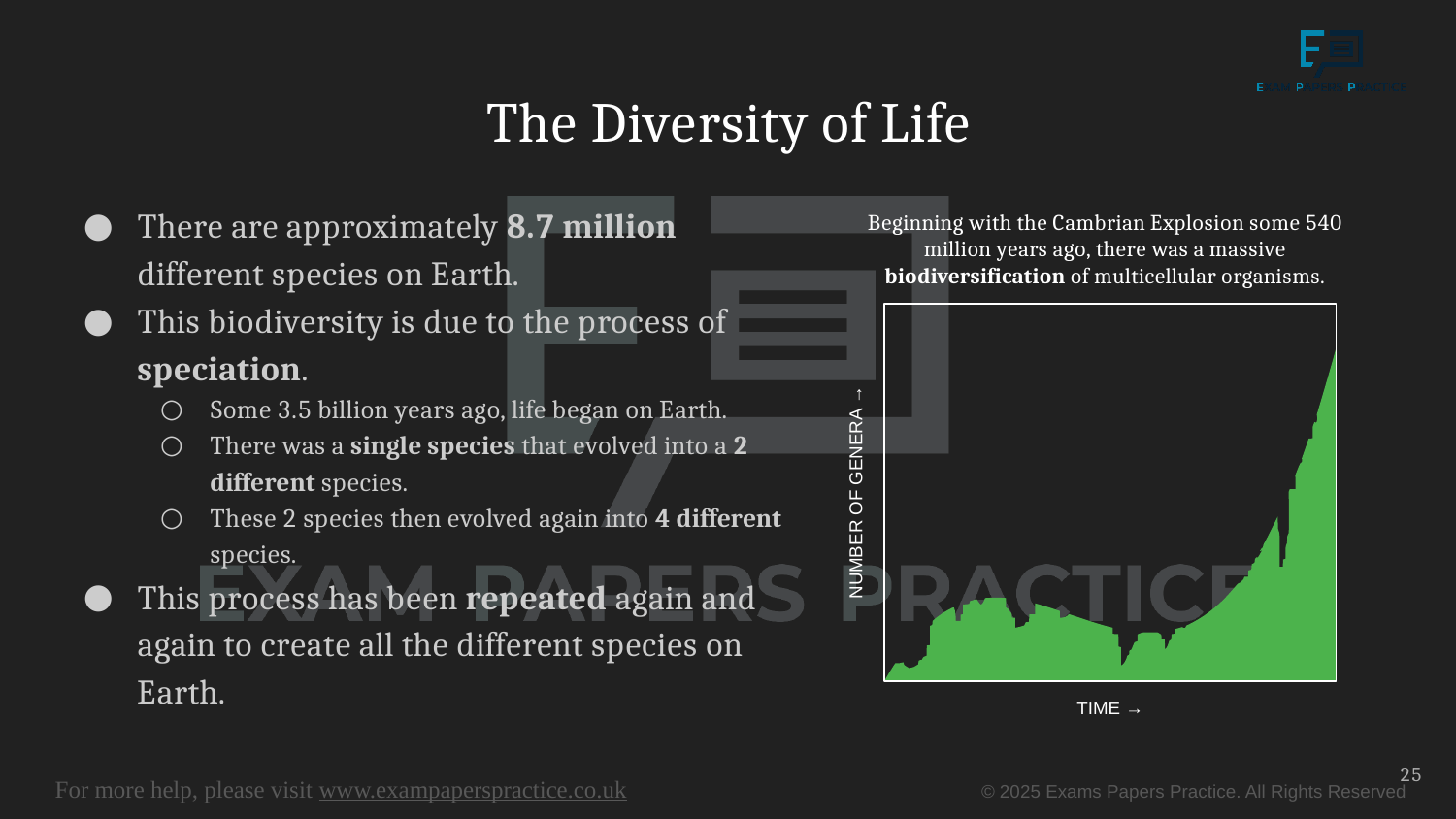

# The Diversity of Life

There are approximately 8.7 million different species on Earth.
This biodiversity is due to the process of speciation.
Some 3.5 billion years ago, life began on Earth.
There was a single species that evolved into a 2 different species.
These 2 species then evolved again into 4 different species.
This process has been repeated again and again to create all the different species on Earth.
Beginning with the Cambrian Explosion some 540 million years ago, there was a massive biodiversification of multicellular organisms.

NUMBER OF GENERA →
TIME →
25